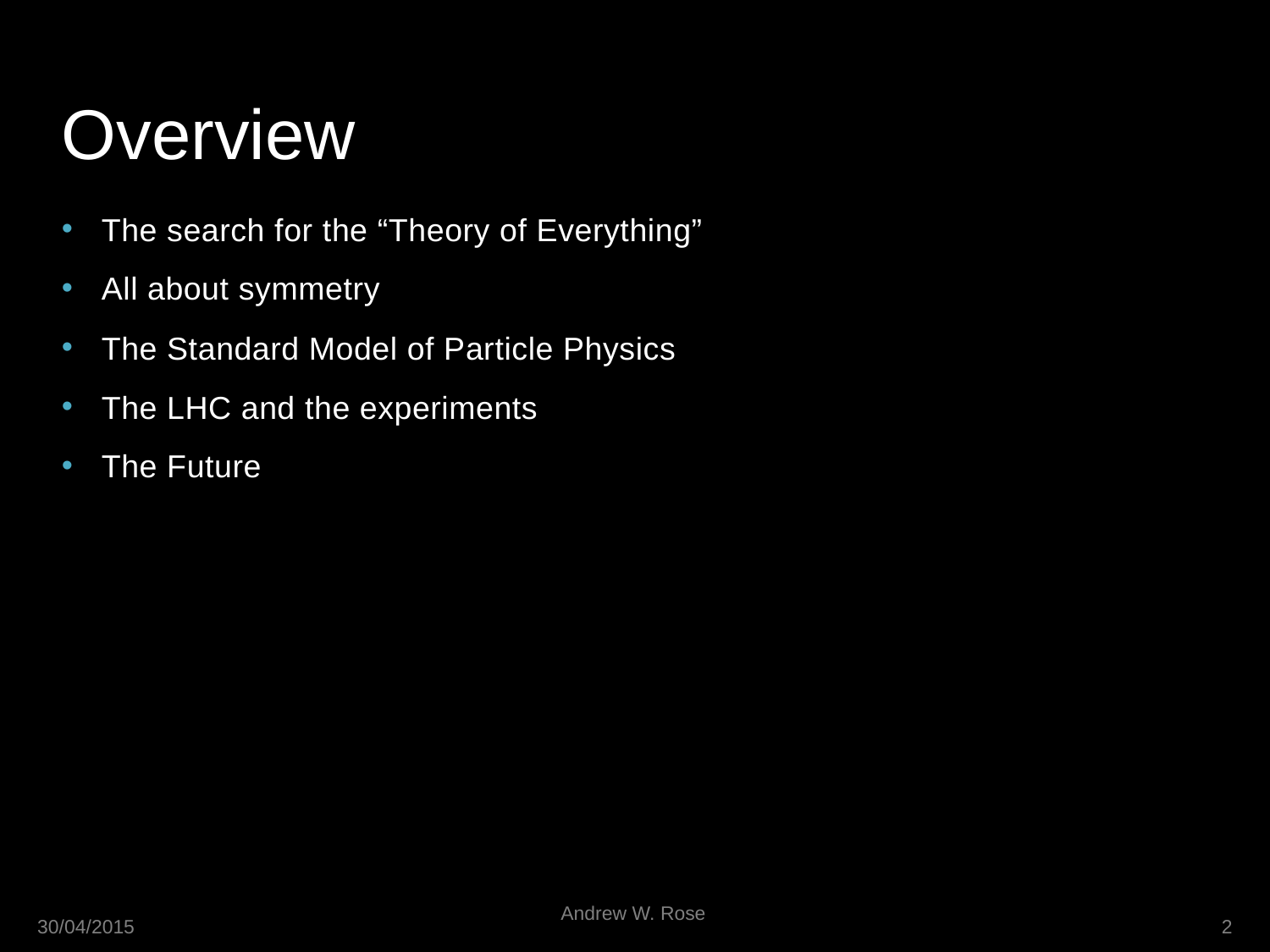

# Overview
The search for the “Theory of Everything”
All about symmetry
The Standard Model of Particle Physics
The LHC and the experiments
The Future

Andrew W. Rose
30/04/2015
2